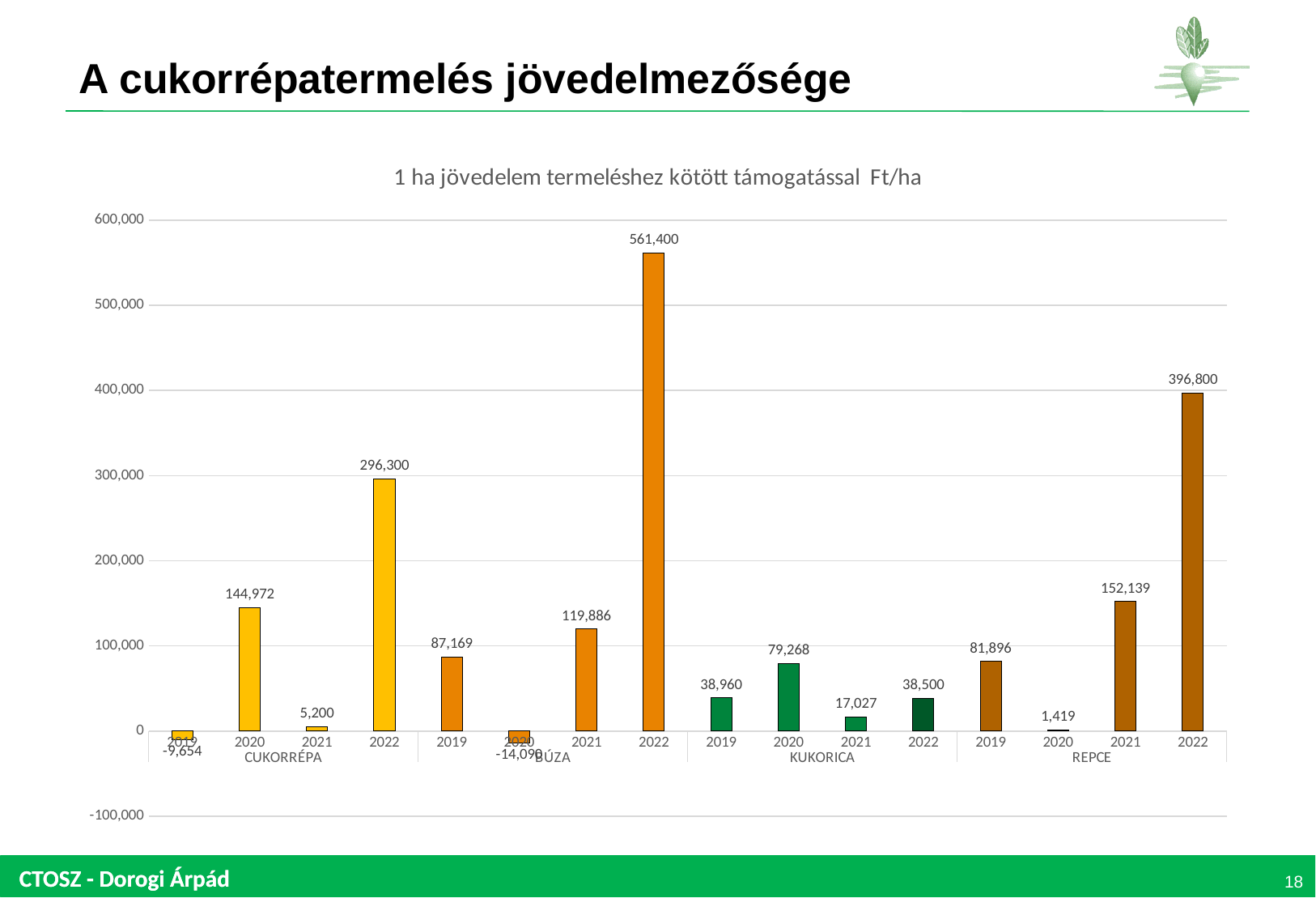

# A cukorrépatermelés jövedelmezősége

### Chart: 1 ha jövedelem termeléshez kötött támogatással  Ft/ha

| Category | 1 ha jövedelem  |
|---|---|
| 2019 | -9654.0 |
| 2020 | 144972.0 |
| 2021 | 5200.0 |
| 2022 | 296300.0 |
| 2019 | 87169.45166927134 |
| 2020 | -14090.264578156406 |
| 2021 | 119885.81719909649 |
| 2022 | 561400.0 |
| 2019 | 38959.99642857141 |
| 2020 | 79268.25394548062 |
| 2021 | 17026.777338549262 |
| 2022 | 38500.0 |
| 2019 | 81896.21633554081 |
| 2020 | 1418.8537360890186 |
| 2021 | 152138.90647612163 |
| 2022 | 396800.0 |
18